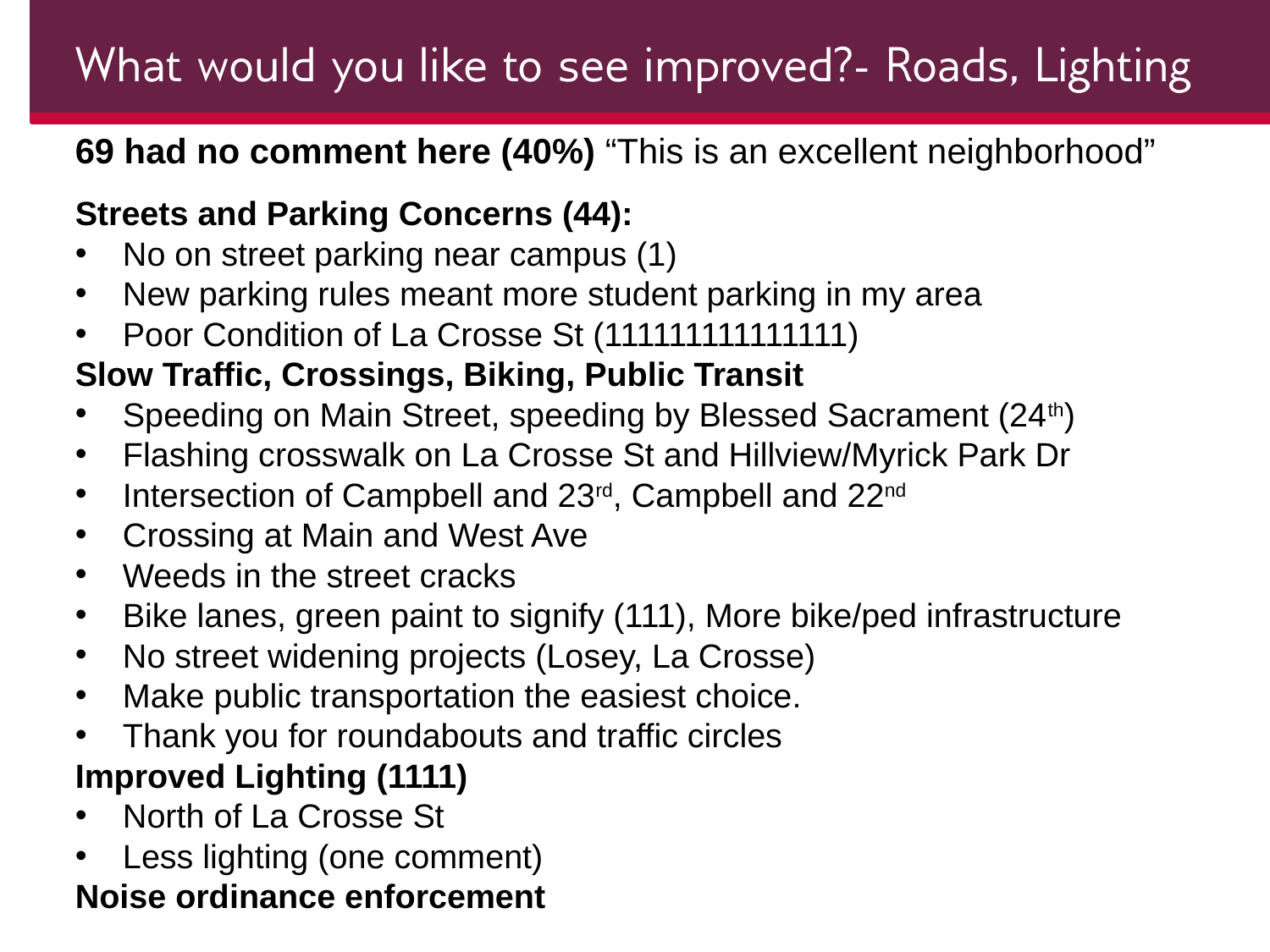

What would you like to see improved?- Roads, Lighting
69 had no comment here (40%) “This is an excellent neighborhood”
Streets and Parking Concerns (44):
No on street parking near campus (1)
New parking rules meant more student parking in my area
Poor Condition of La Crosse St (111111111111111)
Slow Traffic, Crossings, Biking, Public Transit
Speeding on Main Street, speeding by Blessed Sacrament (24th)
Flashing crosswalk on La Crosse St and Hillview/Myrick Park Dr
Intersection of Campbell and 23rd, Campbell and 22nd
Crossing at Main and West Ave
Weeds in the street cracks
Bike lanes, green paint to signify (111), More bike/ped infrastructure
No street widening projects (Losey, La Crosse)
Make public transportation the easiest choice.
Thank you for roundabouts and traffic circles
Improved Lighting (1111)
North of La Crosse St
Less lighting (one comment)
Noise ordinance enforcement